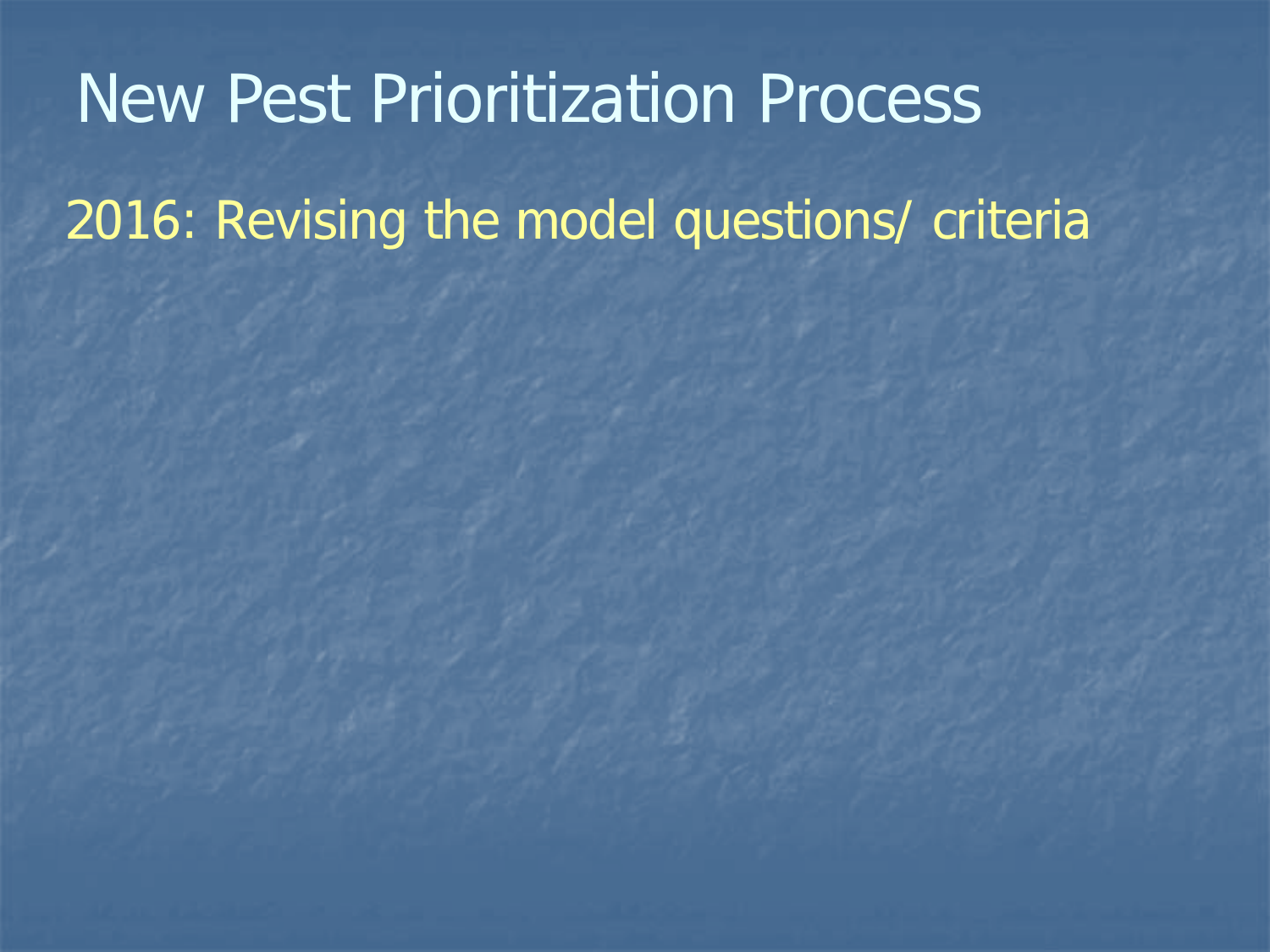

# New Pest Prioritization Process
2016: Revising the model questions/ criteria